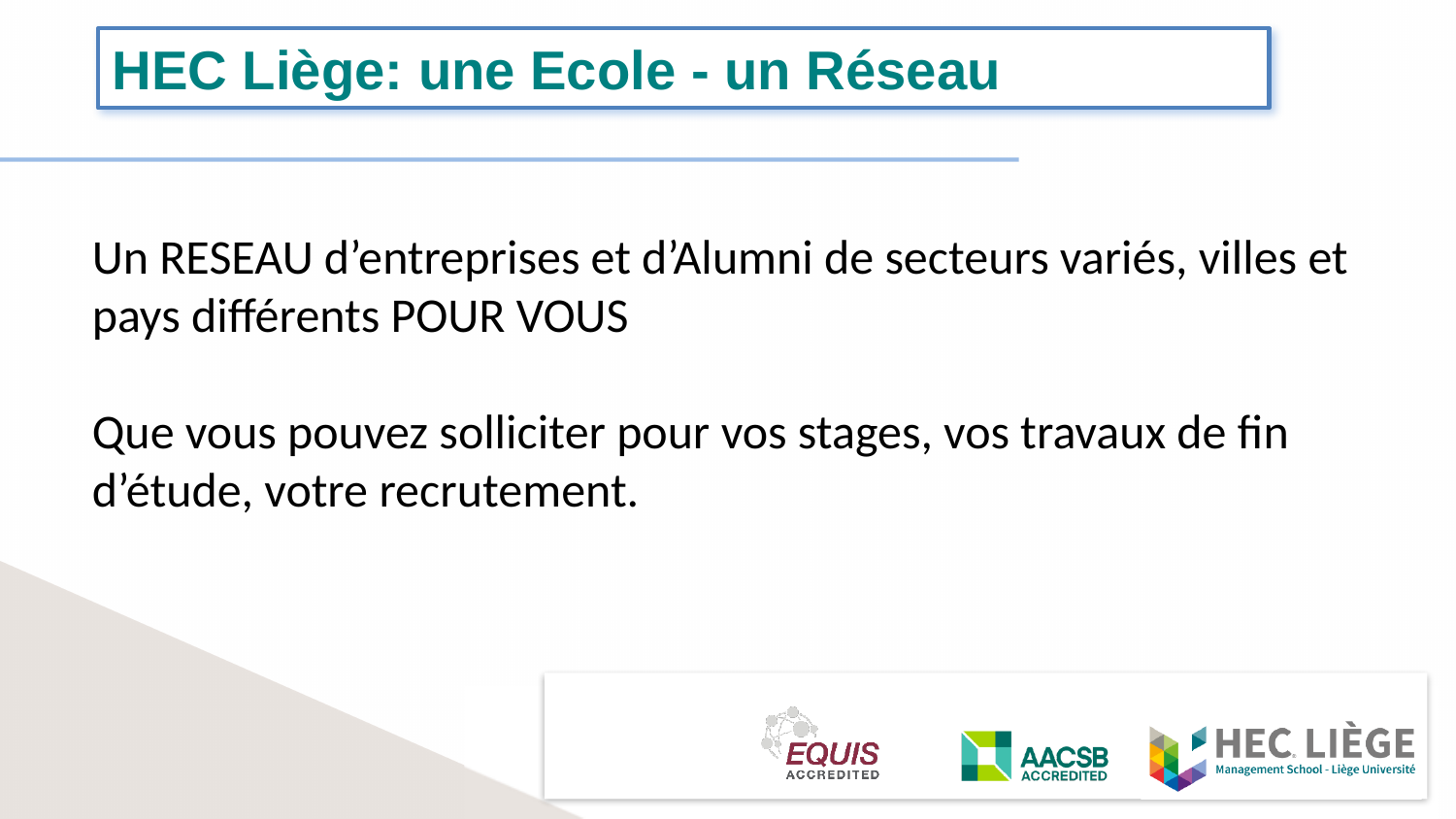

HEC Liège: une Ecole - un Réseau
# Un RESEAU d’entreprises et d’Alumni de secteurs variés, villes et pays différents POUR VOUS Que vous pouvez solliciter pour vos stages, vos travaux de fin d’étude, votre recrutement.